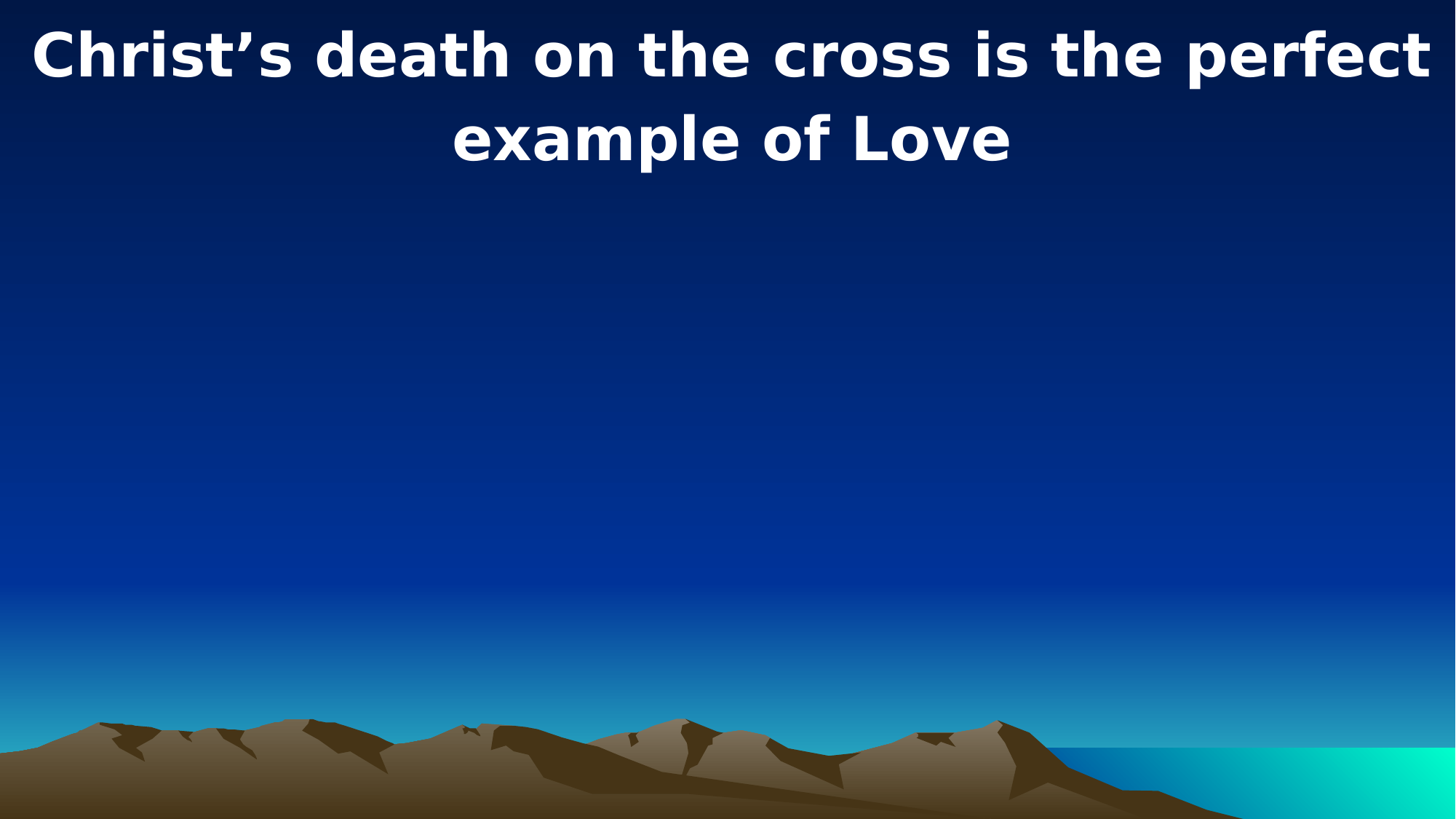

Christ’s death on the cross is the perfect example of Love